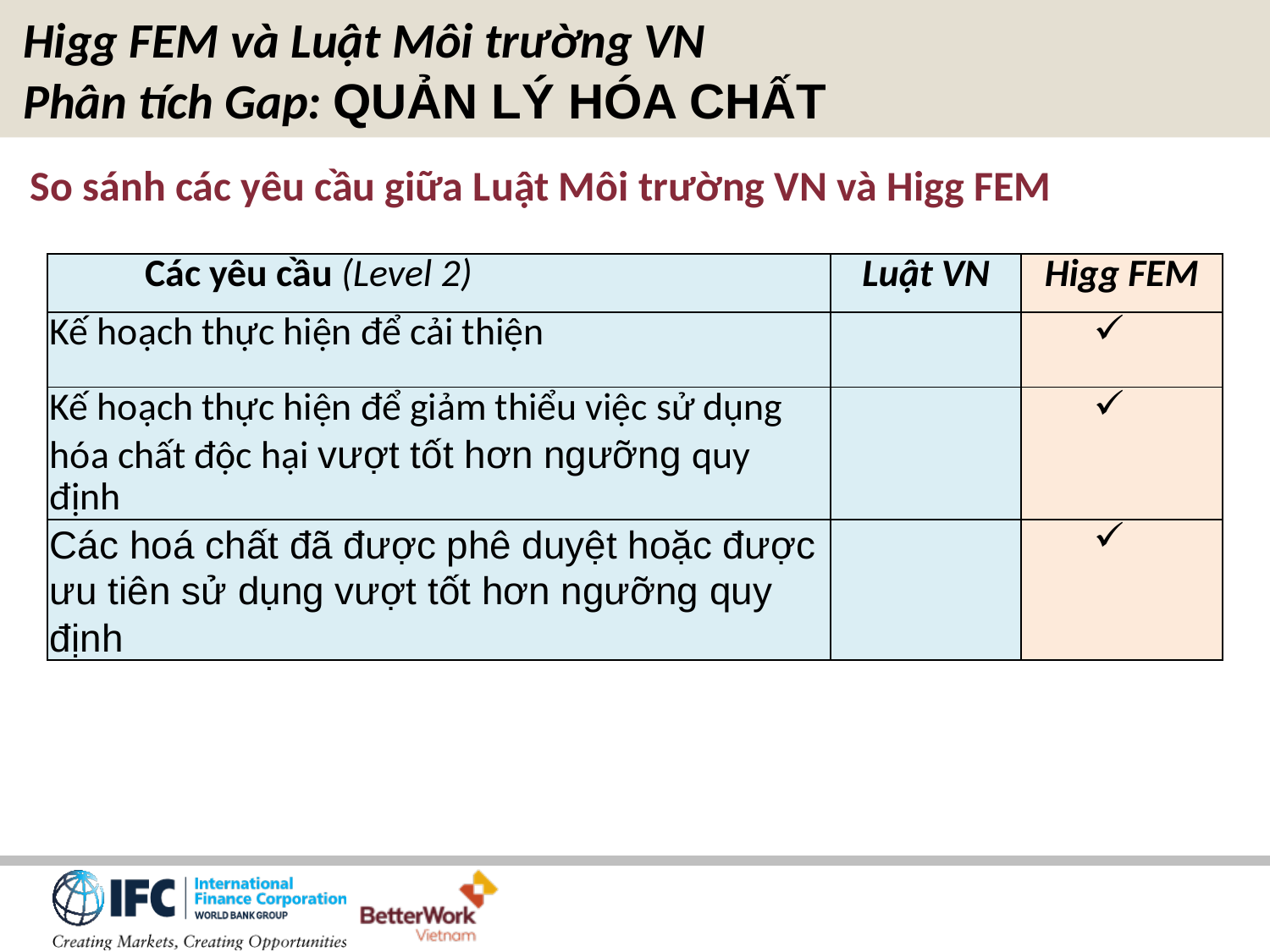

Higg FEM và Luật Môi trường VN
Phân tích Gap: QUẢN LÝ HÓA CHẤT
So sánh các yêu cầu giữa Luật Môi trường VN và Higg FEM

| Các yêu cầu (Level 2) | Luật VN | Higg FEM |
| --- | --- | --- |
| Kế hoạch thực hiện để cải thiện |  |  |
| Kế hoạch thực hiện để giảm thiểu việc sử dụng hóa chất độc hại vượt tốt hơn ngưỡng quy định |  |  |
| Các hoá chất đã được phê duyệt hoặc được ưu tiên sử dụng vượt tốt hơn ngưỡng quy định |  |  |